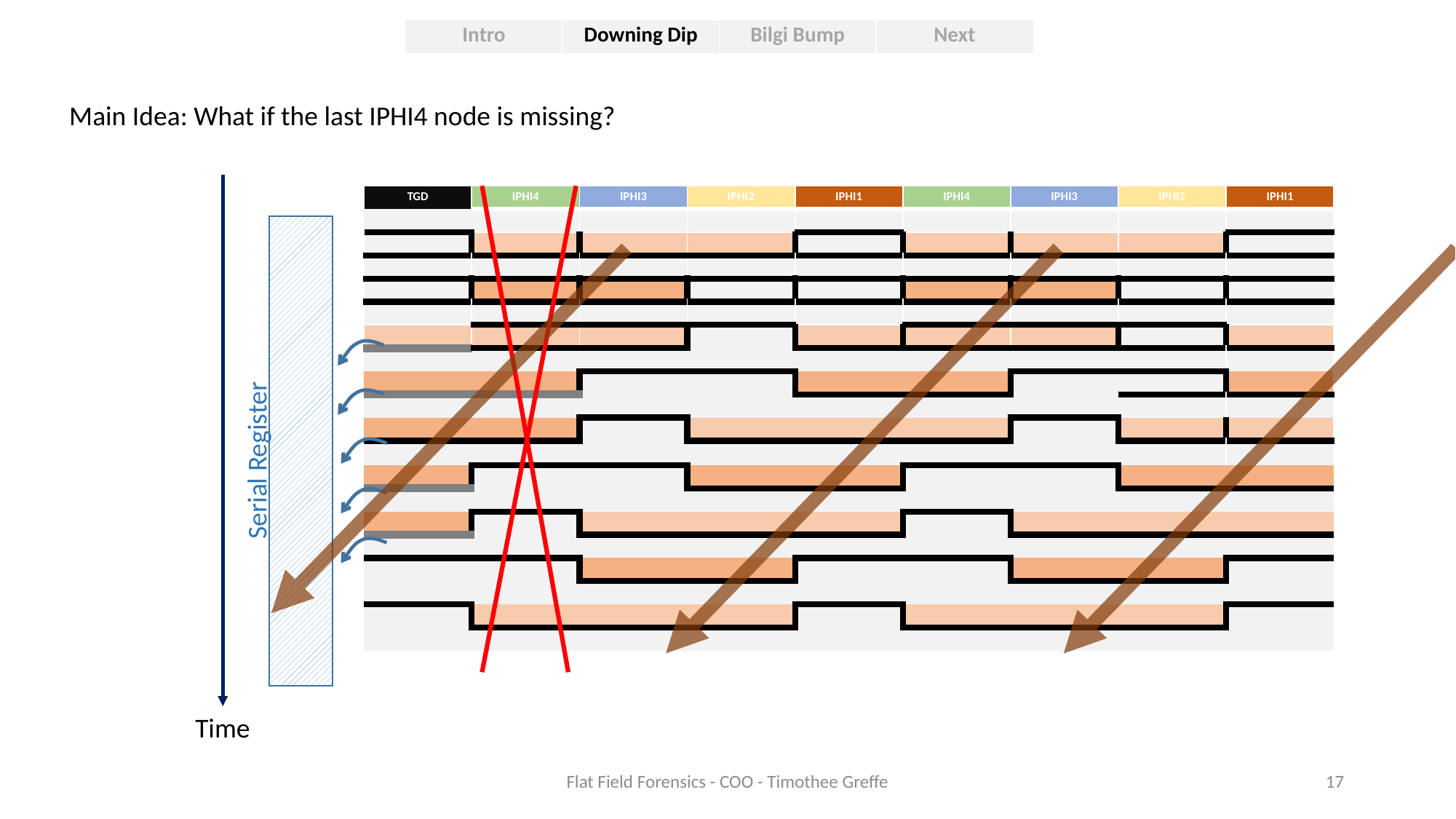

| Intro | Downing Dip | Bilgi Bump | Next |
| --- | --- | --- | --- |
Main Idea: What if the last IPHI4 node is missing?
| TGD | IPHI4 | IPHI3 | IPHI2 | IPHI1 | IPHI4 | IPHI3 | IPHI2 | IPHI1 |
| --- | --- | --- | --- | --- | --- | --- | --- | --- |
|  |  |  |  |  |  |  |  |  |
|  |  |  |  |  |  |  |  |  |
|  |  |  |  |  |  |  |  |  |
|  |  |  |  |  |  |  |  |  |
|  |  |  |  |  |  |  |  |  |
|  |  |  |  |  |  |  |  |  |
|  |  |  |  |  |  |  |  |  |
|  |  |  |  |  |  |  |  |  |
|  |  |  |  |  |  |  |  |  |
|  |  |  |  |  |  |  |  |  |
|  |  |  |  |  |  |  |  |  |
|  |  |  |  |  |  |  |  |  |
|  |  |  |  |  |  |  |  |  |
|  |  |  |  |  |  |  |  |  |
|  |  |  |  |  |  |  |  |  |
|  |  |  |  |  |  |  |  |  |
|  |  |  |  |  |  |  |  |  |
|  |  |  |  |  |  |  |  |  |
|  |  |  |  |  |  |  |  |  |

Serial Register

Time
Flat Field Forensics - COO - Timothee Greffe
17